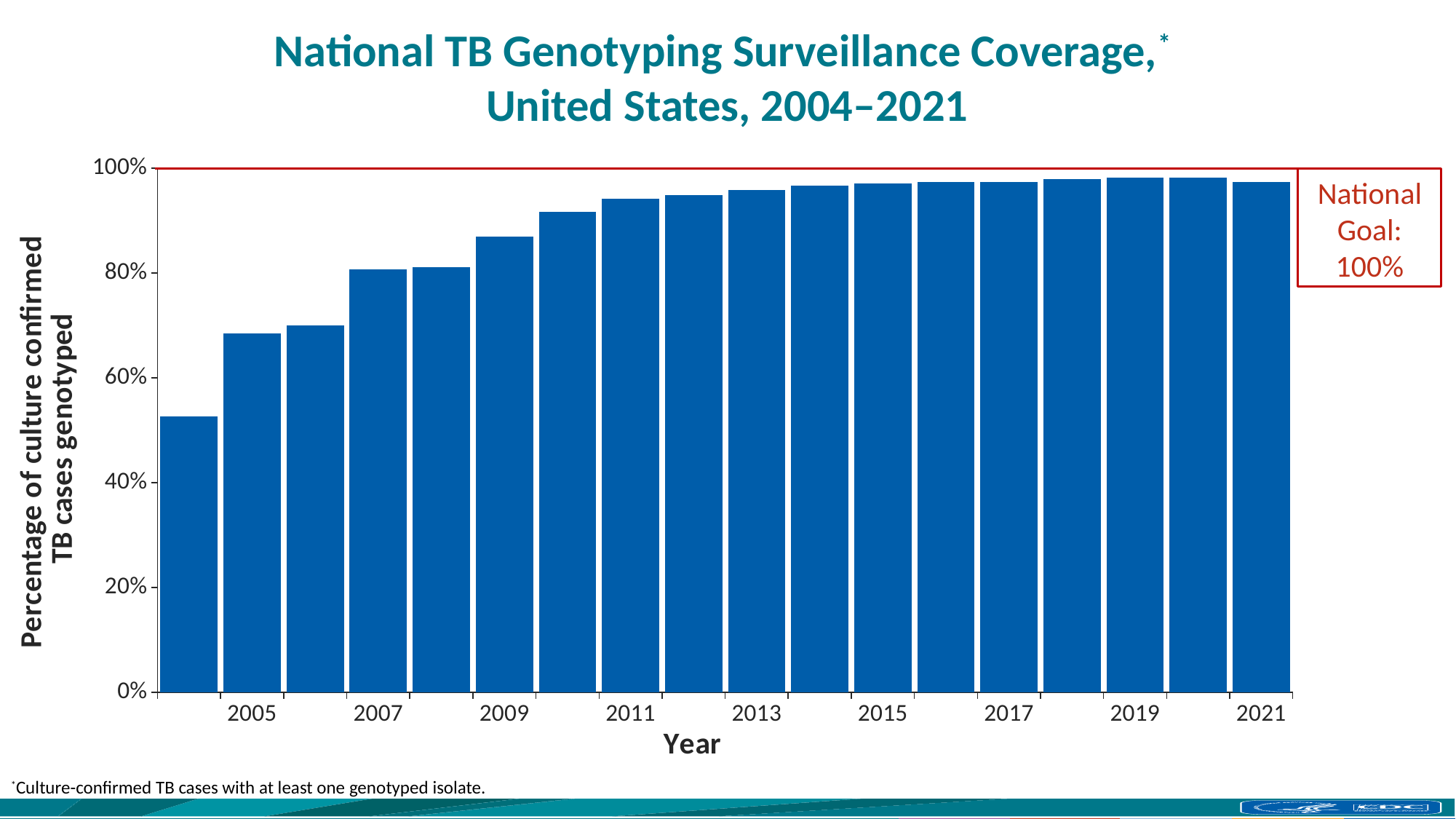

# National TB Genotyping Surveillance Coverage,* United States, 2004–2021

### Chart

| Category | Coverage (%) |
|---|---|
|  | 52.6 |
| 2005 | 68.4 |
|  | 70.0 |
| 2007 | 80.7 |
|  | 81.1 |
| 2009 | 86.9 |
|  | 91.6 |
| 2011 | 94.2 |
|  | 94.9 |
| 2013 | 95.8 |
|  | 96.6 |
| 2015 | 97.1 |
|  | 97.4 |
| 2017 | 97.4 |
|  | 97.9 |
| 2019 | 98.1 |
|  | 98.1 |
| 2021 | 97.3 |
National Goal:
100%
*Culture-confirmed TB cases with at least one genotyped isolate.